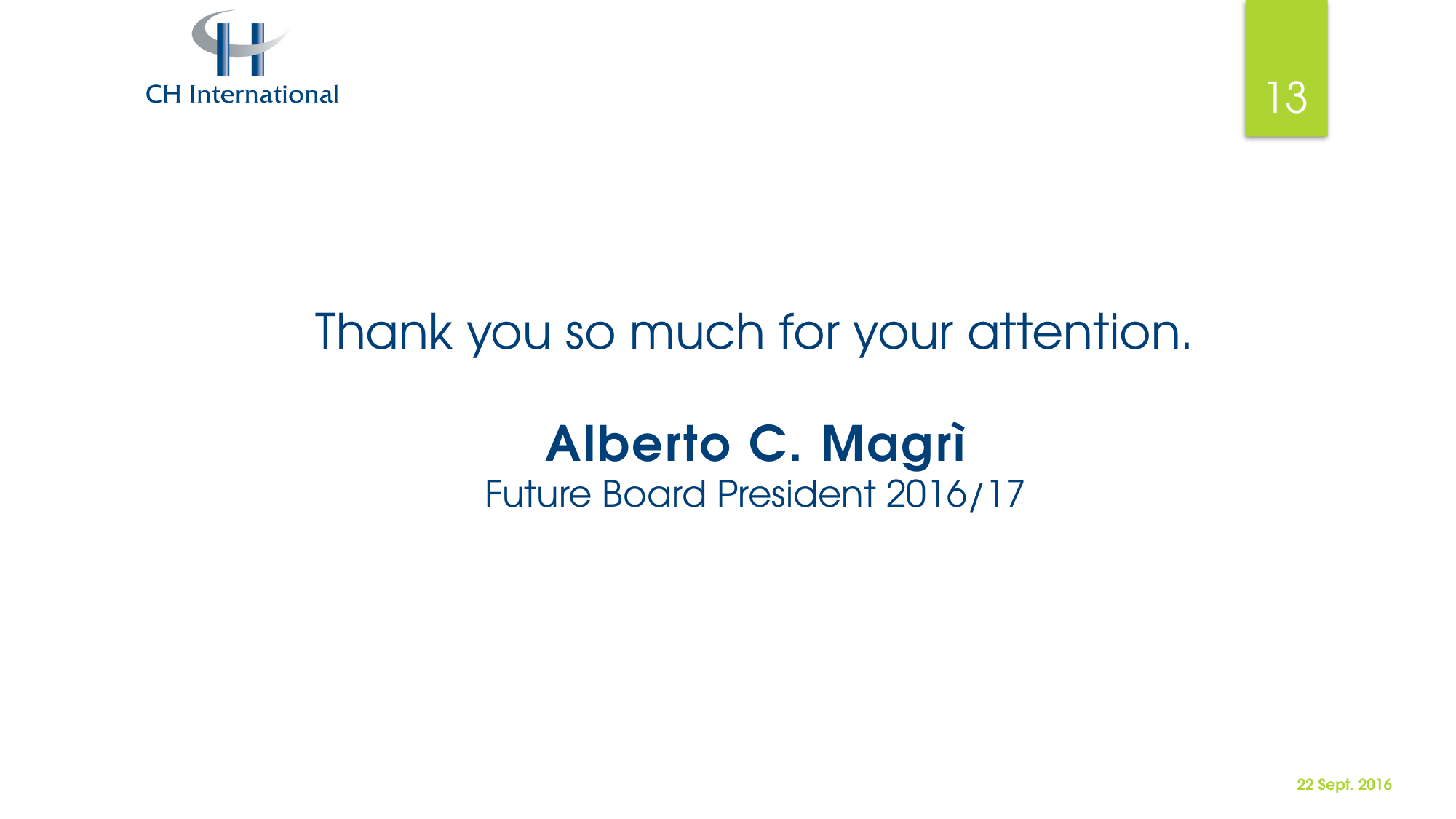

13
Thank you so much for your attention.
Alberto C. Magrì
Future Board President 2016/17
22 Sept. 2016